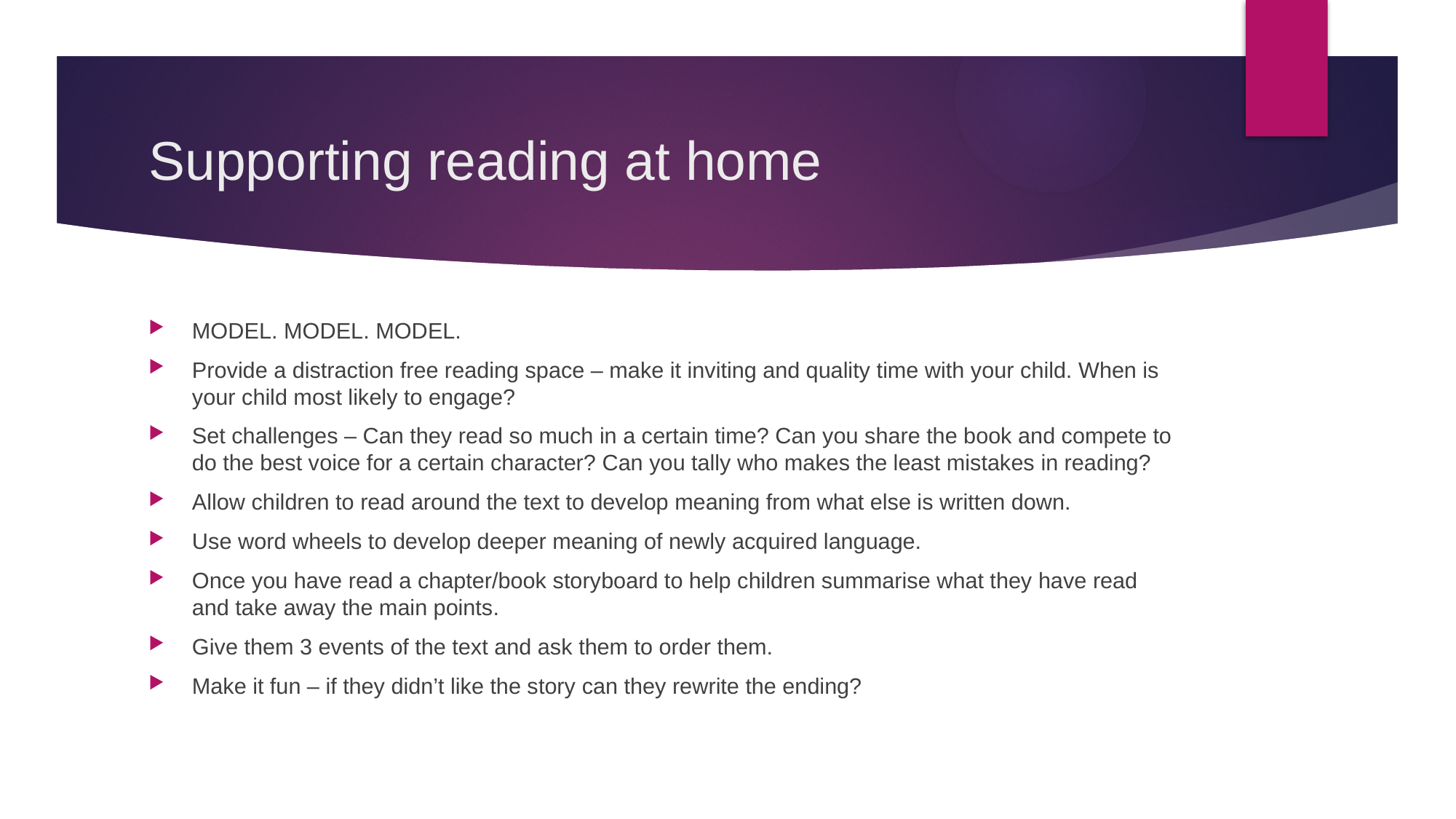

# Supporting reading at home
MODEL. MODEL. MODEL.
Provide a distraction free reading space – make it inviting and quality time with your child. When is your child most likely to engage?
Set challenges – Can they read so much in a certain time? Can you share the book and compete to do the best voice for a certain character? Can you tally who makes the least mistakes in reading?
Allow children to read around the text to develop meaning from what else is written down.
Use word wheels to develop deeper meaning of newly acquired language.
Once you have read a chapter/book storyboard to help children summarise what they have read and take away the main points.
Give them 3 events of the text and ask them to order them.
Make it fun – if they didn’t like the story can they rewrite the ending?